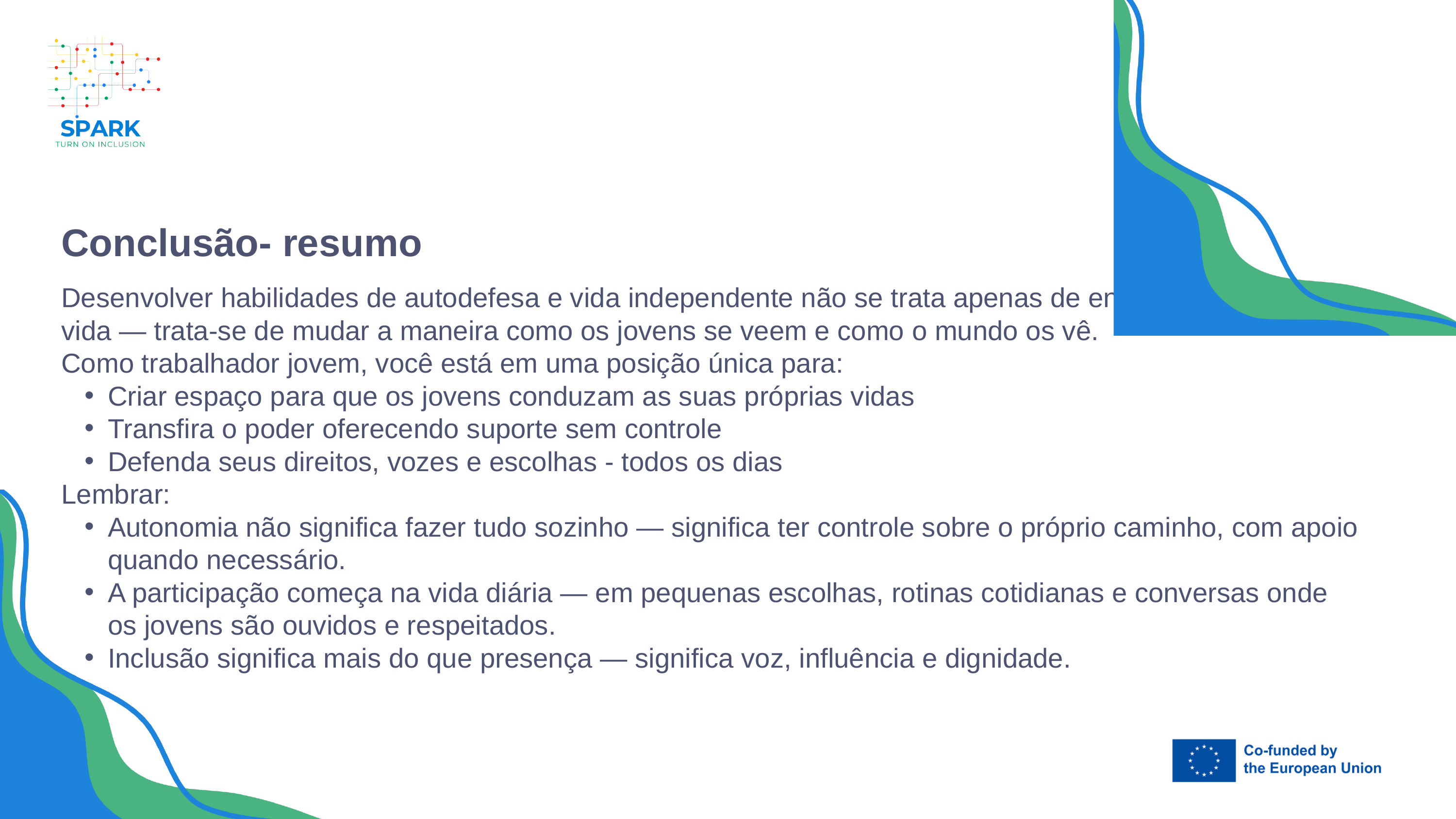

7

Conclusão- resumo

Desenvolver habilidades de autodefesa e vida independente não se trata apenas de ensinar tarefas da vida — trata-se de mudar a maneira como os jovens se veem e como o mundo os vê.
Como trabalhador jovem, você está em uma posição única para:
Criar espaço para que os jovens conduzam as suas próprias vidas
Transfira o poder oferecendo suporte sem controle
Defenda seus direitos, vozes e escolhas - todos os dias
Lembrar:
Autonomia não significa fazer tudo sozinho — significa ter controle sobre o próprio caminho, com apoio quando necessário.
A participação começa na vida diária — em pequenas escolhas, rotinas cotidianas e conversas onde os jovens são ouvidos e respeitados.
Inclusão significa mais do que presença — significa voz, influência e dignidade.